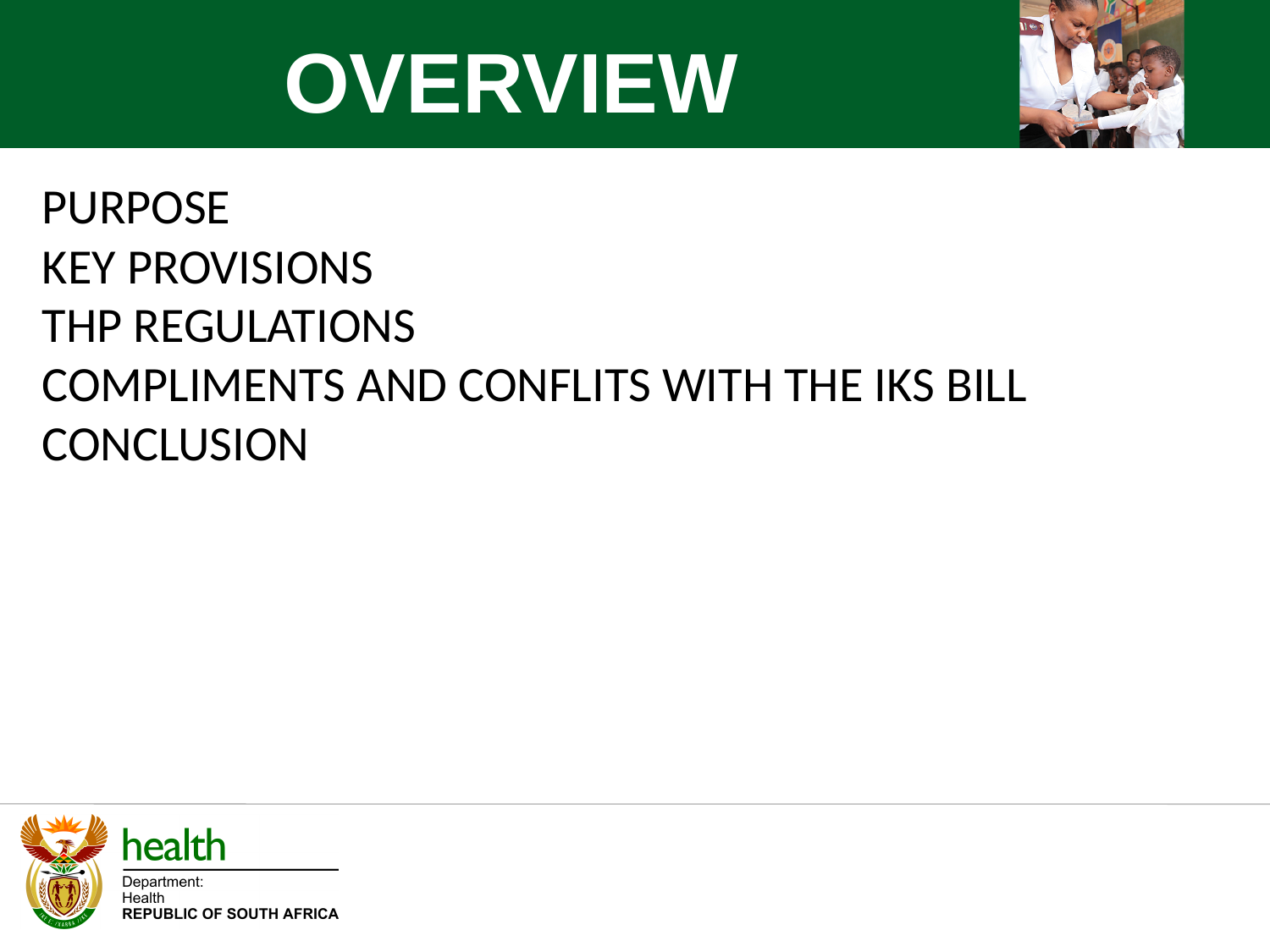

OVERVIEW
PURPOSE
KEY PROVISIONS
THP REGULATIONS
COMPLIMENTS AND CONFLITS WITH THE IKS BILL
CONCLUSION

PURPOSE